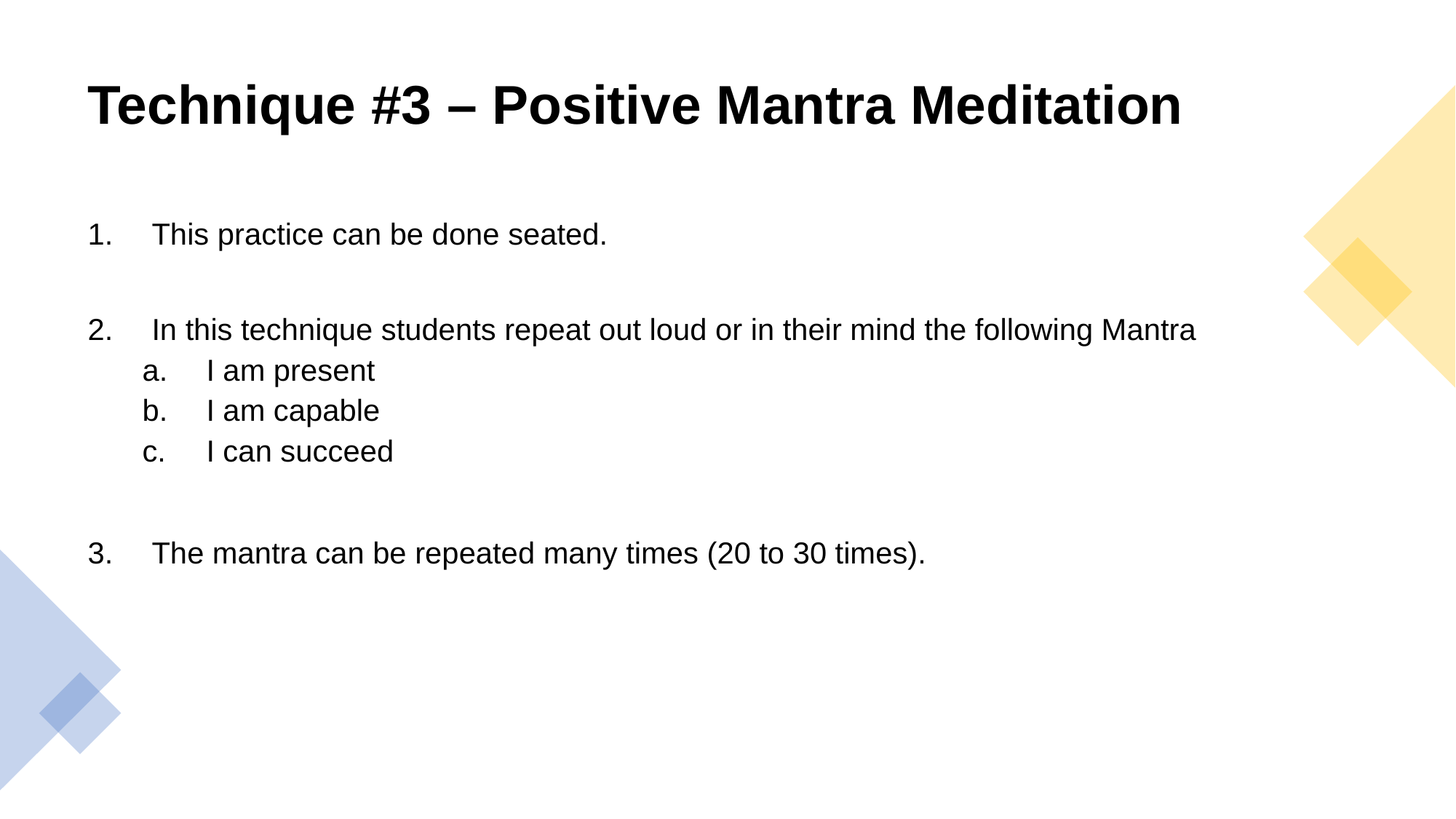

# Technique #3 – Positive Mantra Meditation

This practice can be done seated.

In this technique students repeat out loud or in their mind the following Mantra
I am present
I am capable
I can succeed

The mantra can be repeated many times (20 to 30 times).